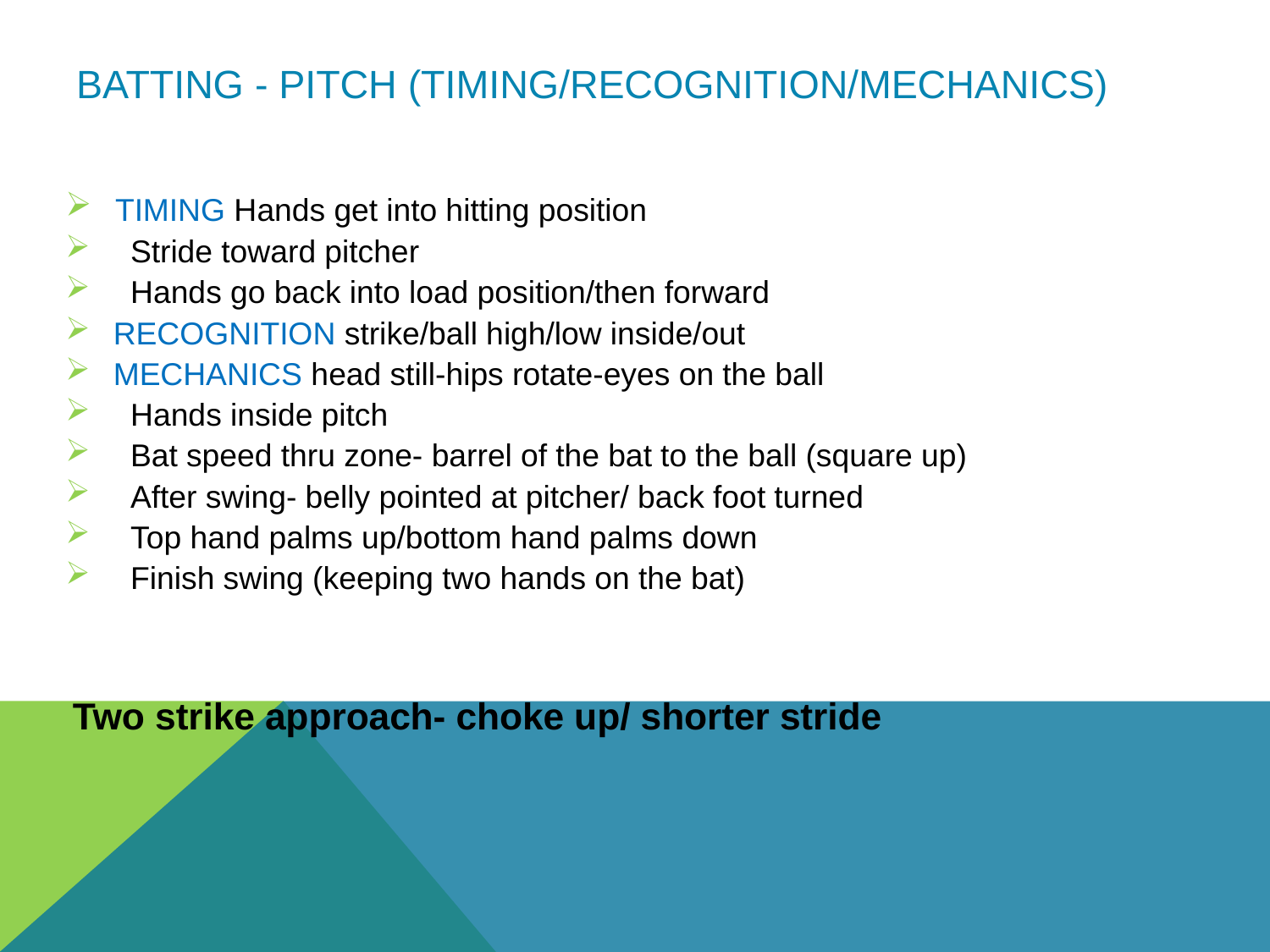

# Batting - Pitch (TIMING/RECOGNITION/MECHANICS)

   TIMING Hands get into hitting position
     Stride toward pitcher
     Hands go back into load position/then forward
   RECOGNITION strike/ball high/low inside/out
   MECHANICS head still-hips rotate-eyes on the ball
     Hands inside pitch
     Bat speed thru zone- barrel of the bat to the ball (square up)
     After swing- belly pointed at pitcher/ back foot turned
     Top hand palms up/bottom hand palms down
     Finish swing (keeping two hands on the bat)

Two strike approach- choke up/ shorter stride